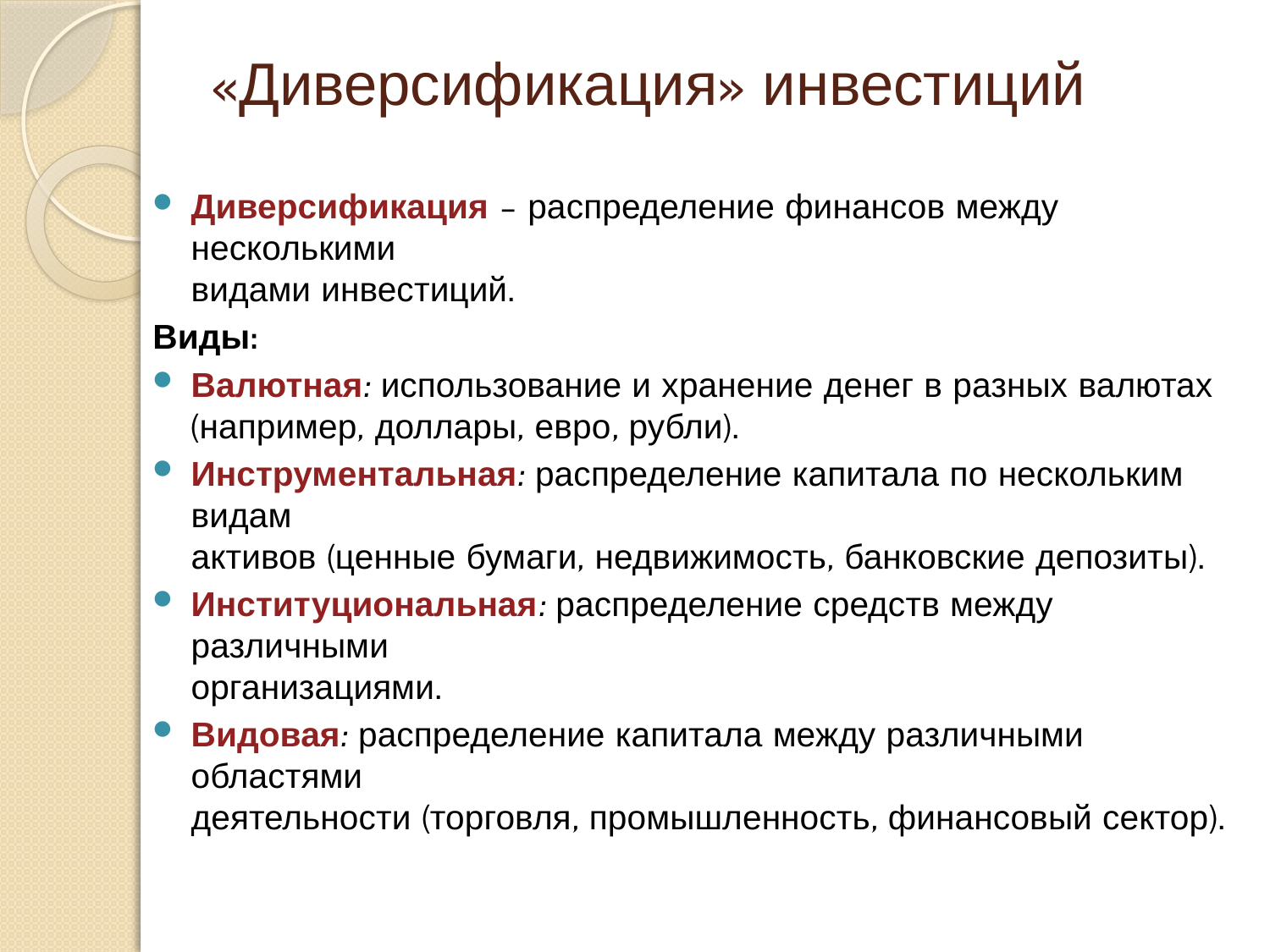

# «Диверсификация» инвестиций
Диверсификация – распределение финансов между несколькими
видами инвестиций.
Виды:
Валютная: использование и хранение денег в разных валютах
(например, доллары, евро, рубли).
Инструментальная: распределение капитала по нескольким видам
активов (ценные бумаги, недвижимость, банковские депозиты).
Институциональная: распределение средств между различными
организациями.
Видовая: распределение капитала между различными областями
деятельности (торговля, промышленность, финансовый сектор).